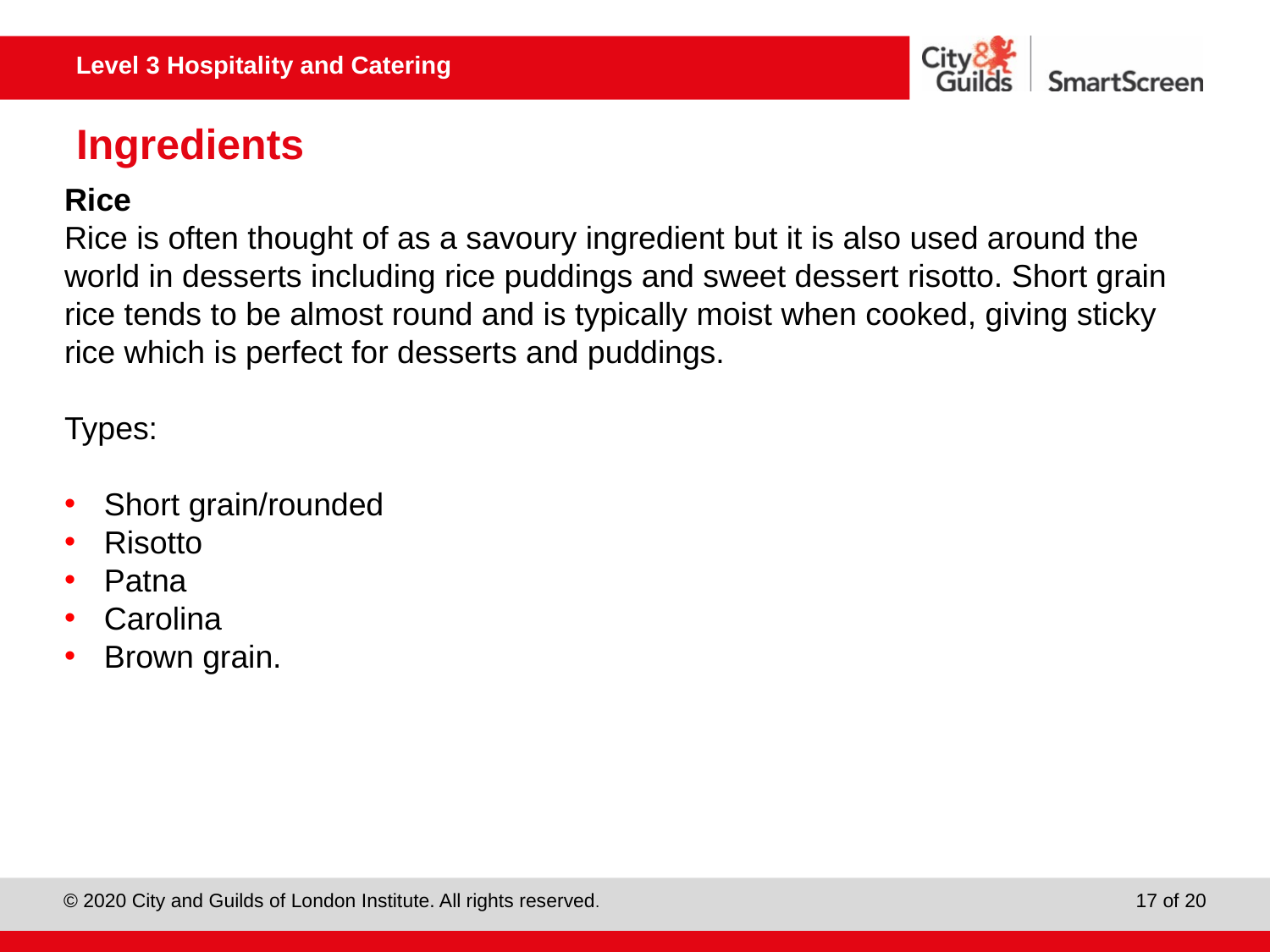

# Ingredients
Rice
Rice is often thought of as a savoury ingredient but it is also used around the world in desserts including rice puddings and sweet dessert risotto. Short grain rice tends to be almost round and is typically moist when cooked, giving sticky rice which is perfect for desserts and puddings.

Types:

Short grain/rounded
Risotto
Patna
Carolina
Brown grain.

17